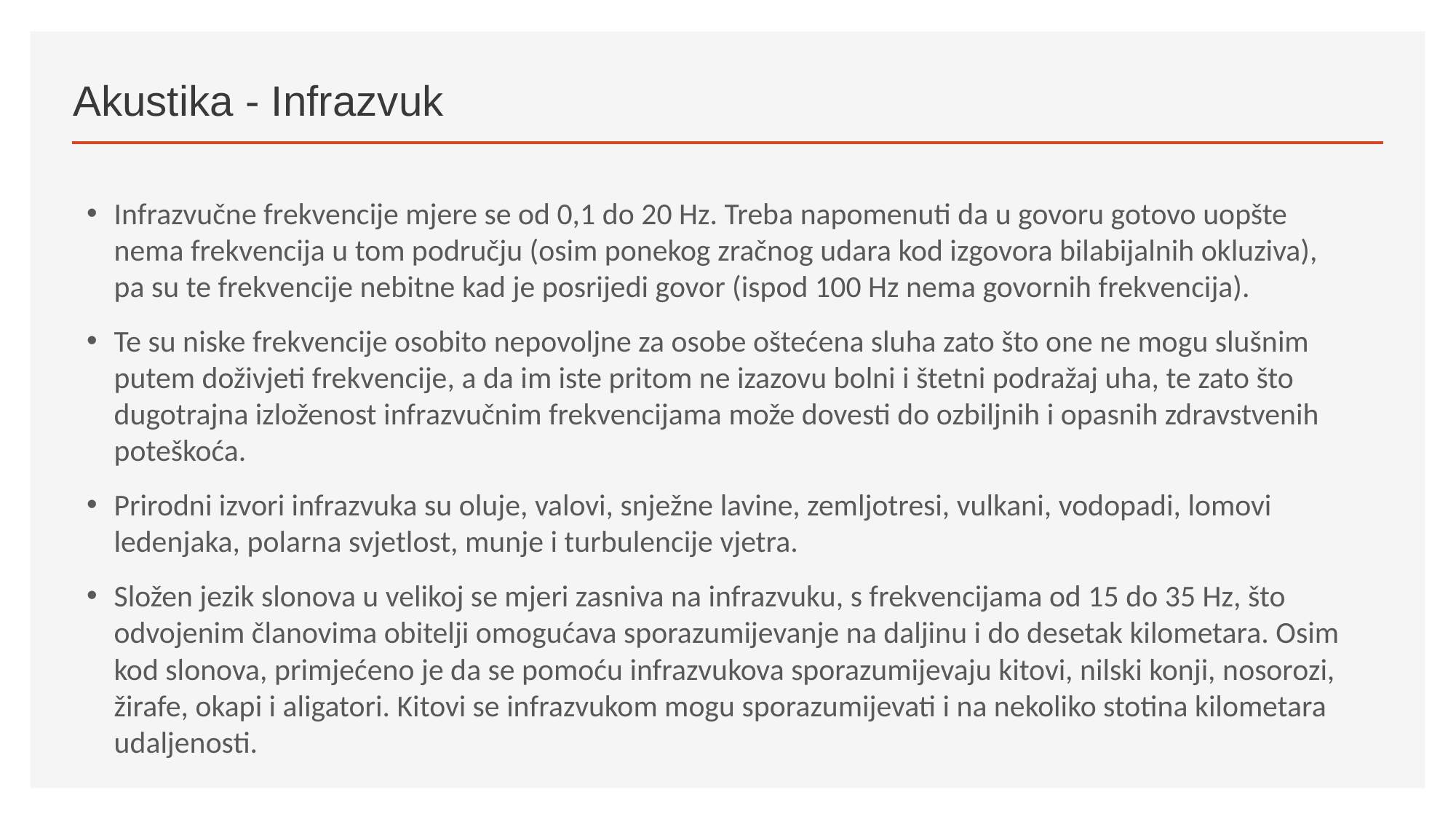

# Akustika - Infrazvuk
Infrazvučne frekvencije mjere se od 0,1 do 20 Hz. Treba napomenuti da u govoru gotovo uopšte nema frekvencija u tom području (osim ponekog zračnog udara kod izgovora bilabijalnih okluziva), pa su te frekvencije nebitne kad je posrijedi govor (ispod 100 Hz nema govornih frekvencija).
Te su niske frekvencije osobito nepovoljne za osobe oštećena sluha zato što one ne mogu slušnim putem doživjeti frekvencije, a da im iste pritom ne izazovu bolni i štetni podražaj uha, te zato što dugotrajna izloženost infrazvučnim frekvencijama može dovesti do ozbiljnih i opasnih zdravstvenih poteškoća.
Prirodni izvori infrazvuka su oluje, valovi, snježne lavine, zemljotresi, vulkani, vodopadi, lomovi ledenjaka, polarna svjetlost, munje i turbulencije vjetra.
Složen jezik slonova u velikoj se mjeri zasniva na infrazvuku, s frekvencijama od 15 do 35 Hz, što odvojenim članovima obitelji omogućava sporazumijevanje na daljinu i do desetak kilometara. Osim kod slonova, primjećeno je da se pomoću infrazvukova sporazumijevaju kitovi, nilski konji, nosorozi, žirafe, okapi i aligatori. Kitovi se infrazvukom mogu sporazumijevati i na nekoliko stotina kilometara udaljenosti.